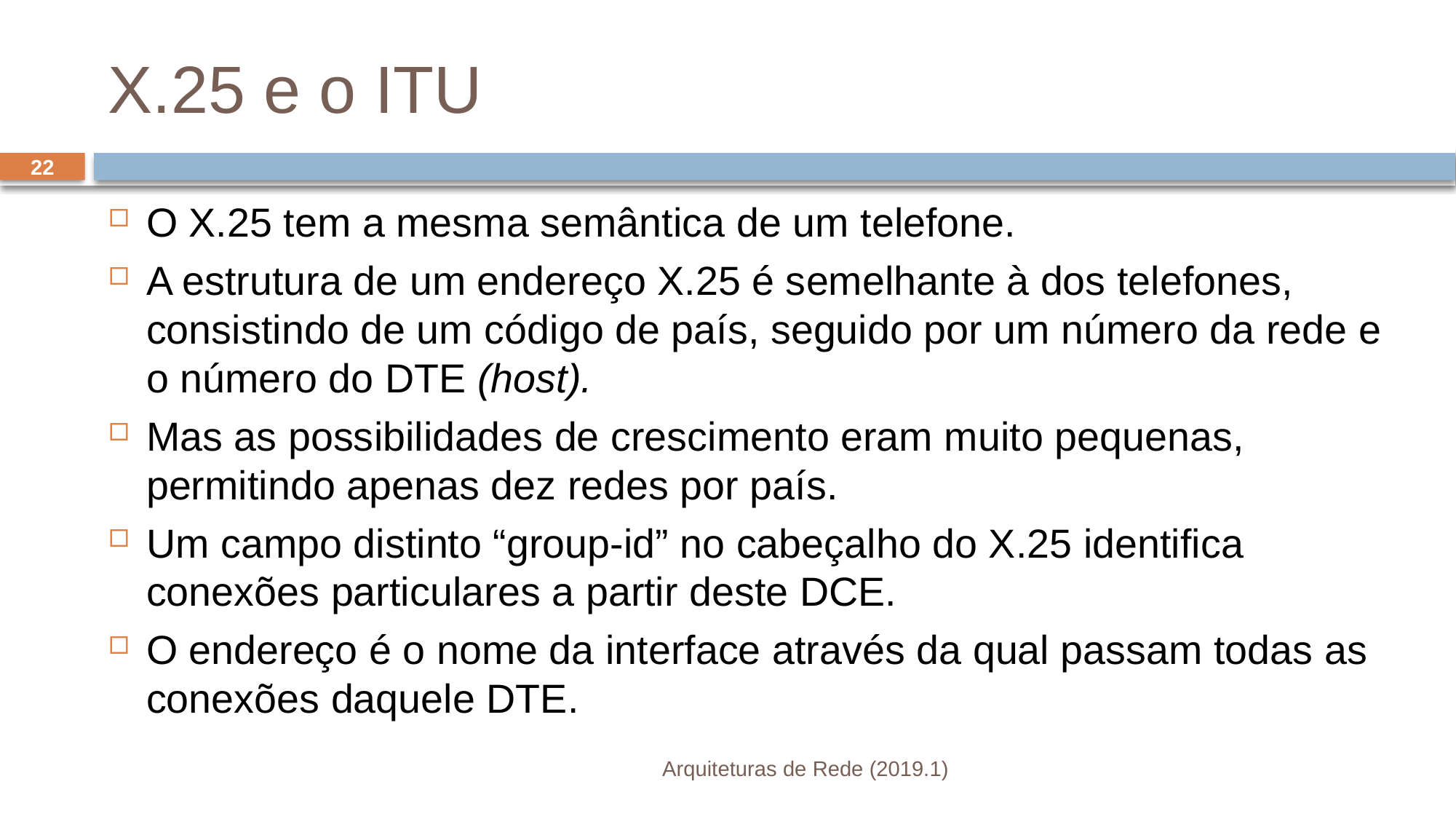

# X.25 e o ITU
22
O X.25 tem a mesma semântica de um telefone.
A estrutura de um endereço X.25 é semelhante à dos telefones, consistindo de um código de país, seguido por um número da rede e o número do DTE (host).
Mas as possibilidades de crescimento eram muito pequenas, permitindo apenas dez redes por país.
Um campo distinto “group-id” no cabeçalho do X.25 identifica conexões particulares a partir deste DCE.
O endereço é o nome da interface através da qual passam todas as conexões daquele DTE.
Arquiteturas de Rede (2019.1)